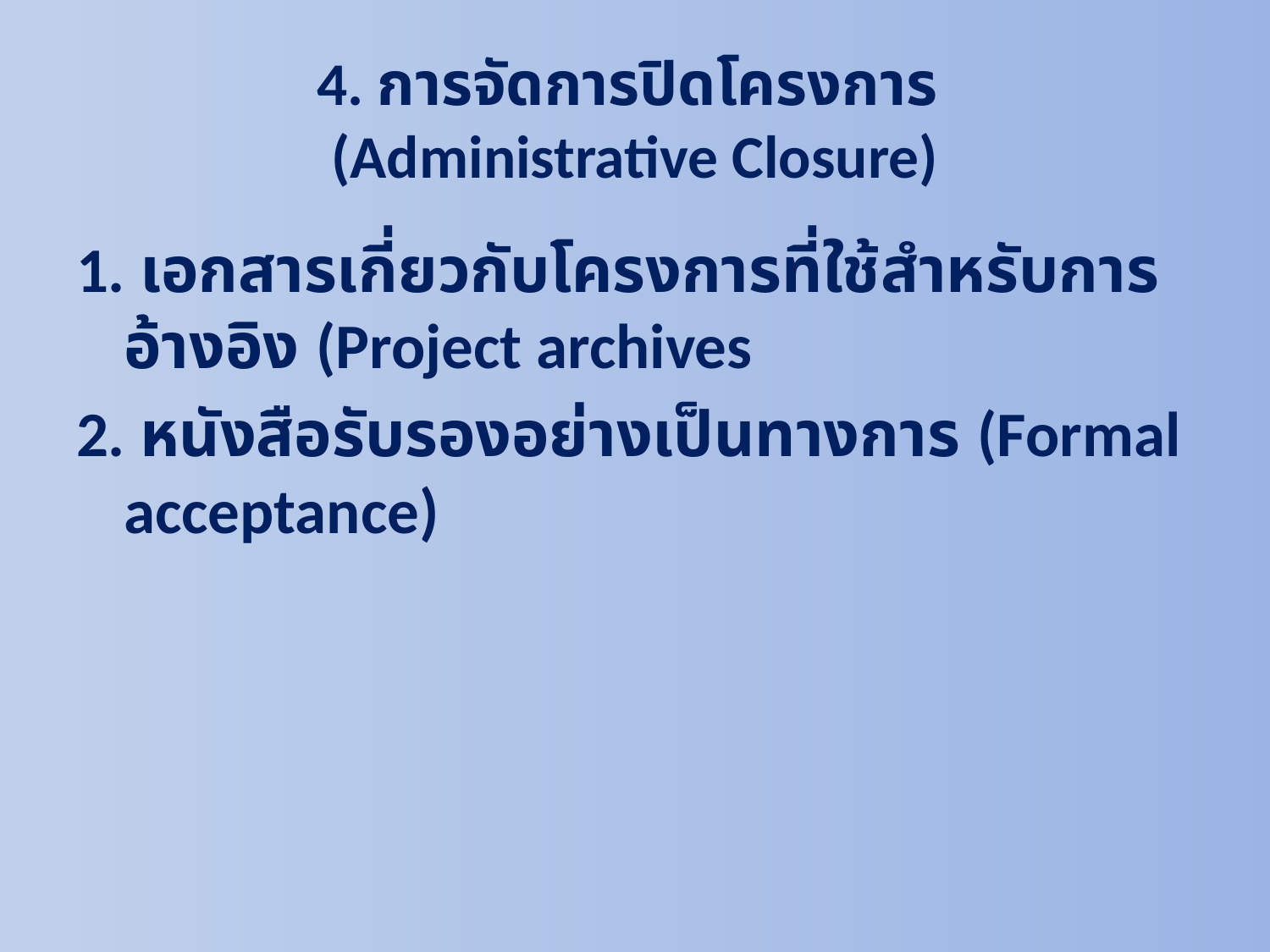

# 4. การจัดการปิดโครงการ (Administrative Closure)
1. เอกสารเกี่ยวกับโครงการที่ใช้สำหรับการอ้างอิง (Project archives
2. หนังสือรับรองอย่างเป็นทางการ (Formal acceptance)